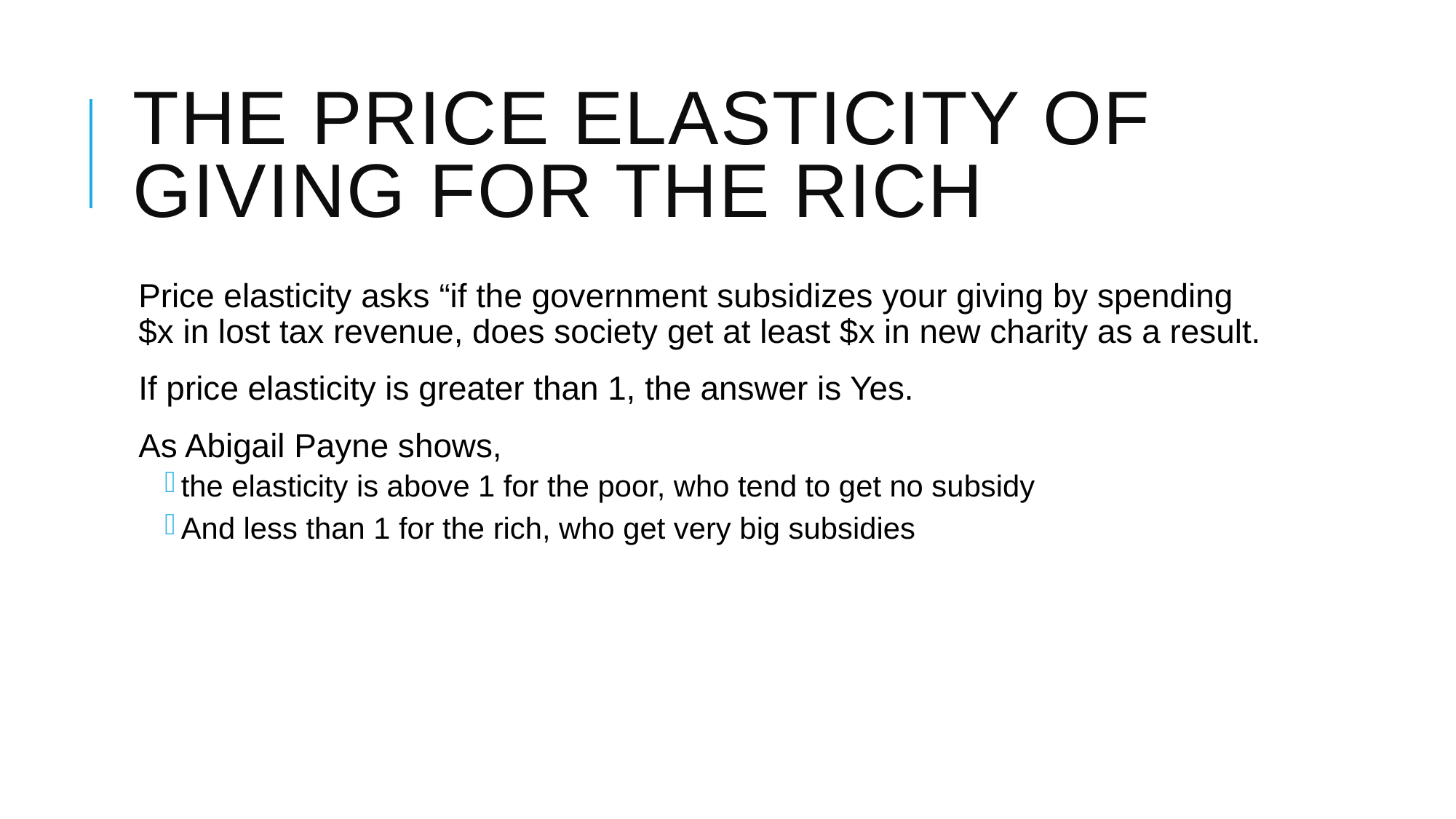

# The Price Elasticity of Giving for the Rich
Price elasticity asks “if the government subsidizes your giving by spending $x in lost tax revenue, does society get at least $x in new charity as a result.
If price elasticity is greater than 1, the answer is Yes.
As Abigail Payne shows,
the elasticity is above 1 for the poor, who tend to get no subsidy
And less than 1 for the rich, who get very big subsidies